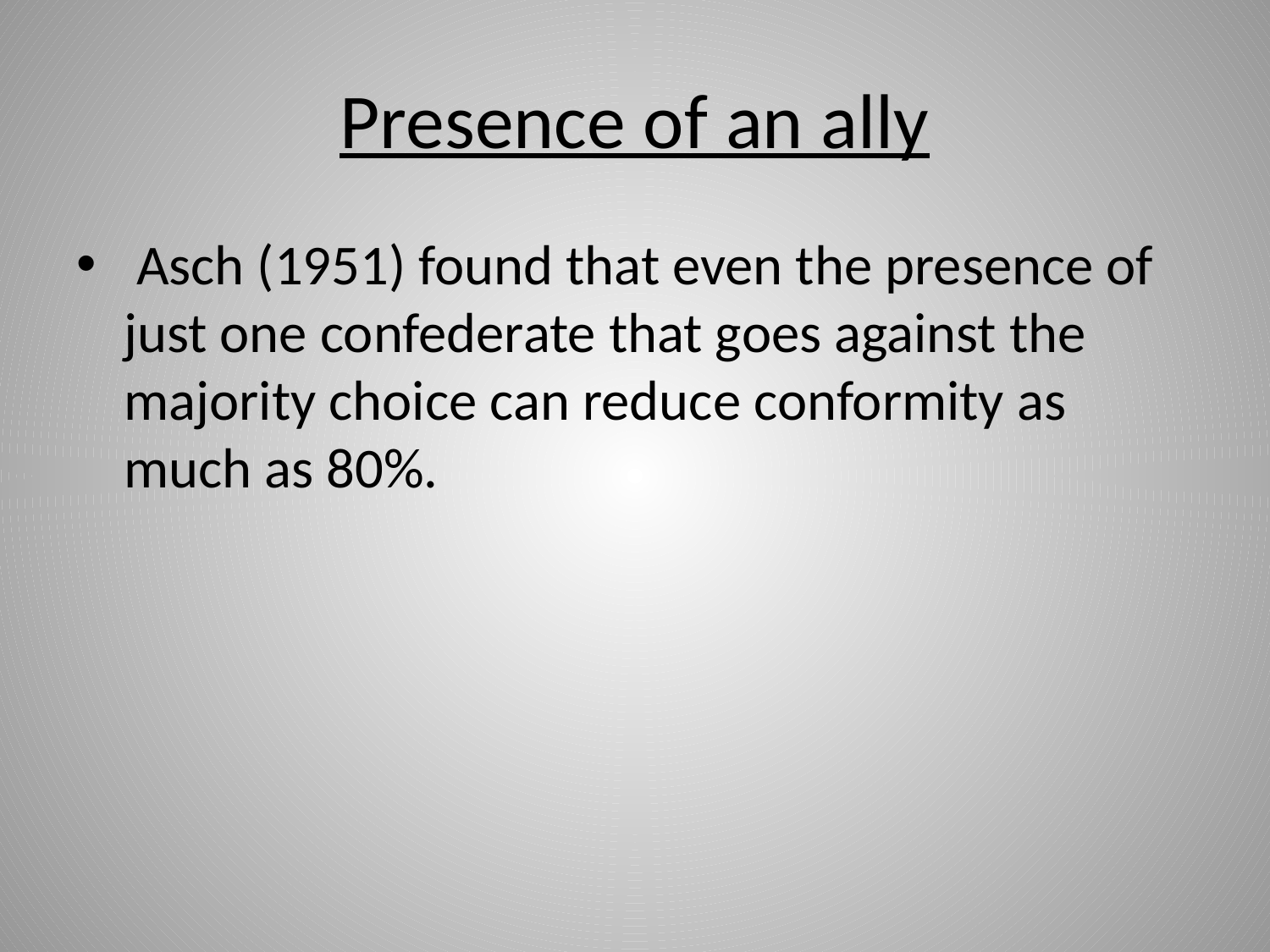

# Presence of an ally
 Asch (1951) found that even the presence of just one confederate that goes against the majority choice can reduce conformity as much as 80%.